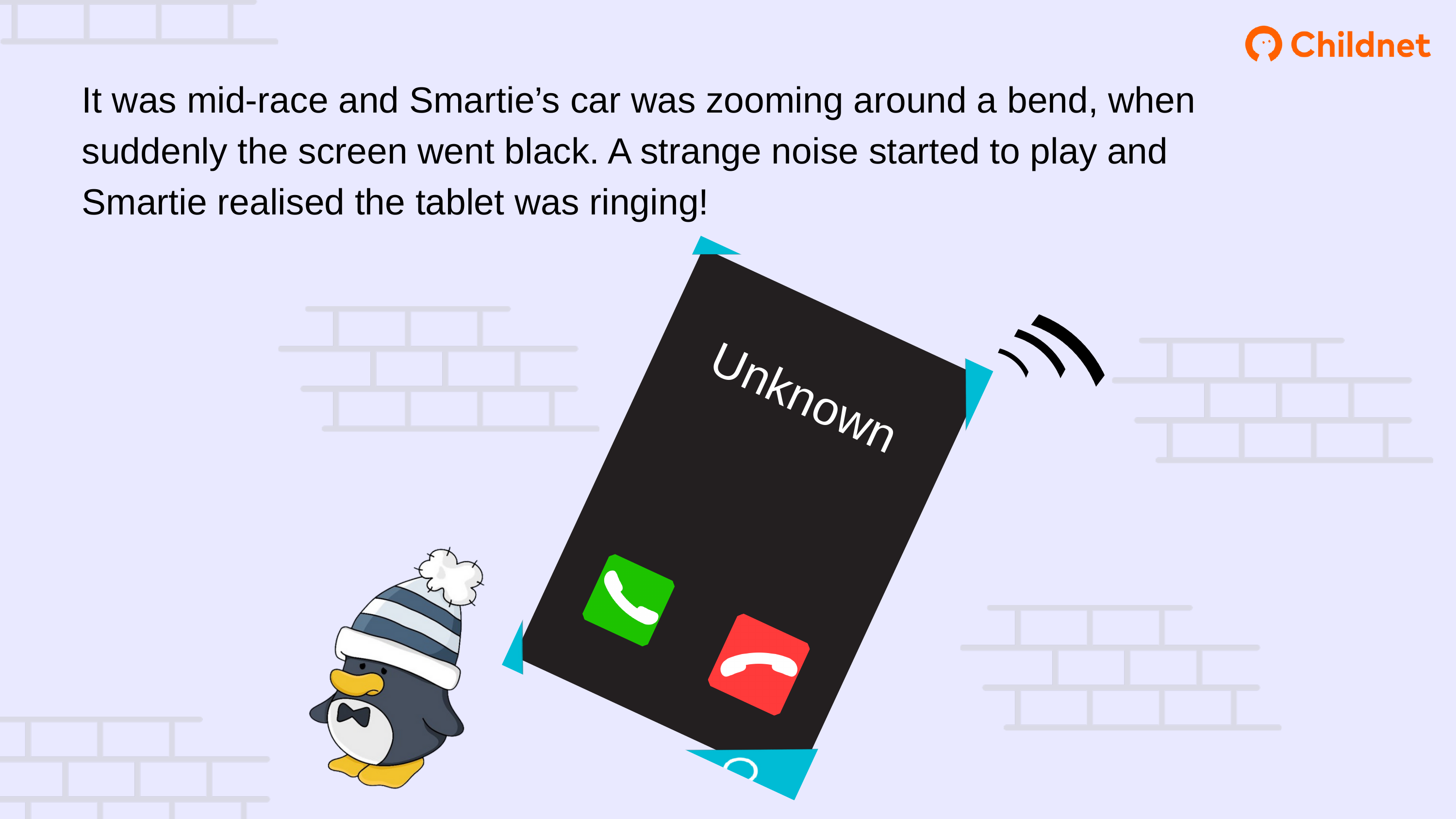

It was mid-race and Smartie’s car was zooming around a bend, when suddenly the screen went black. A strange noise started to play and Smartie realised the tablet was ringing!

Unknown